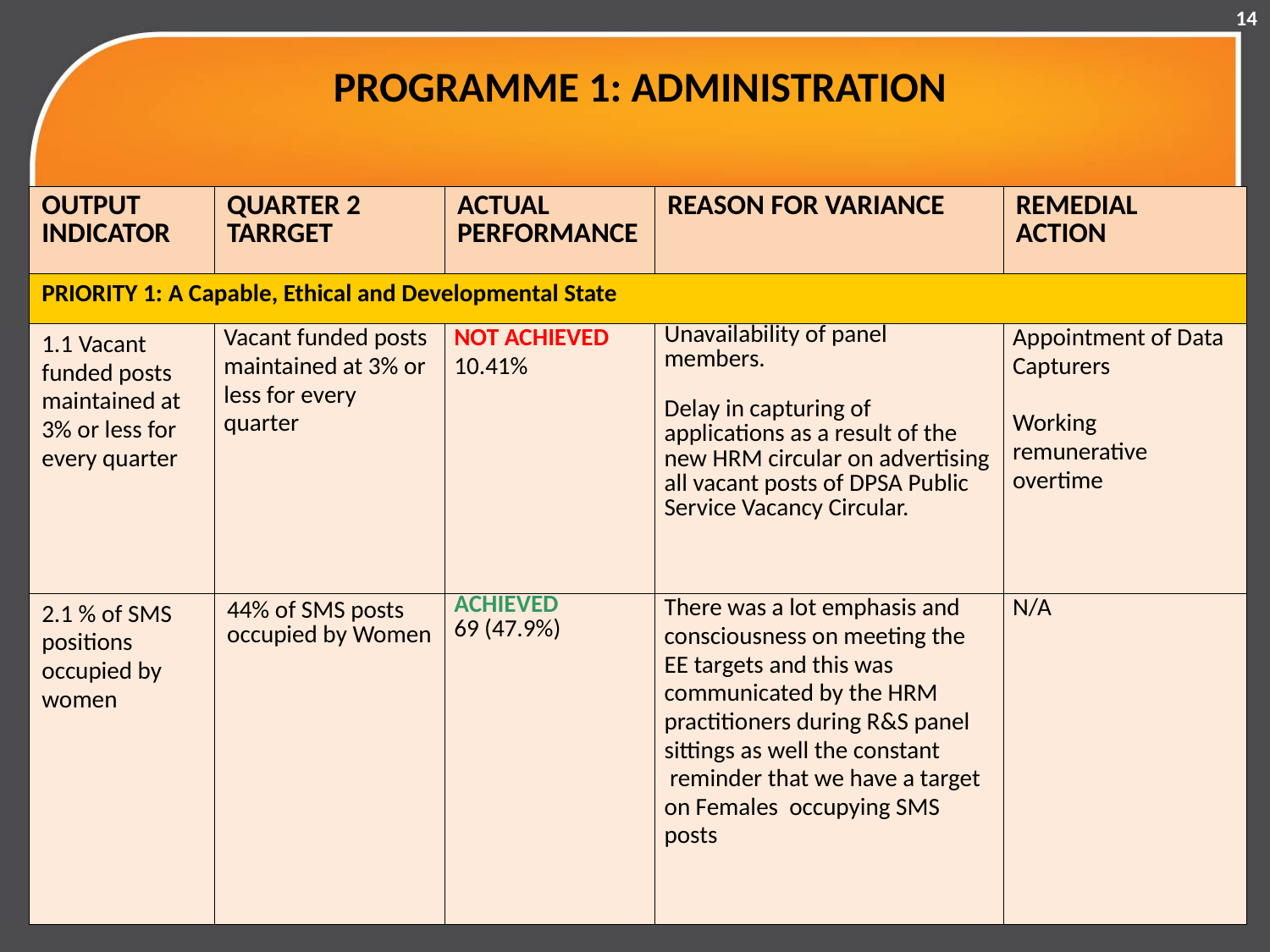

14
# PROGRAMME 1: ADMINISTRATION
| OUTPUT INDICATOR | QUARTER 2 TARRGET | ACTUAL PERFORMANCE | REASON FOR VARIANCE | REMEDIAL ACTION |
| --- | --- | --- | --- | --- |
| PRIORITY 1: A Capable, Ethical and Developmental State |  |  |  |  |
| 1.1 Vacant funded posts maintained at 3% or less for every quarter | Vacant funded posts maintained at 3% or less for every quarter | NOT ACHIEVED 10.41% | Unavailability of panel members. Delay in capturing of applications as a result of the new HRM circular on advertising all vacant posts of DPSA Public Service Vacancy Circular. | Appointment of Data Capturers Working remunerative overtime |
| 2.1 % of SMS positions occupied by women | 44% of SMS posts occupied by Women | ACHIEVED 69 (47.9%) | There was a lot emphasis and consciousness on meeting the EE targets and this was communicated by the HRM practitioners during R&S panel sittings as well the constant  reminder that we have a target on Females  occupying SMS posts | N/A |